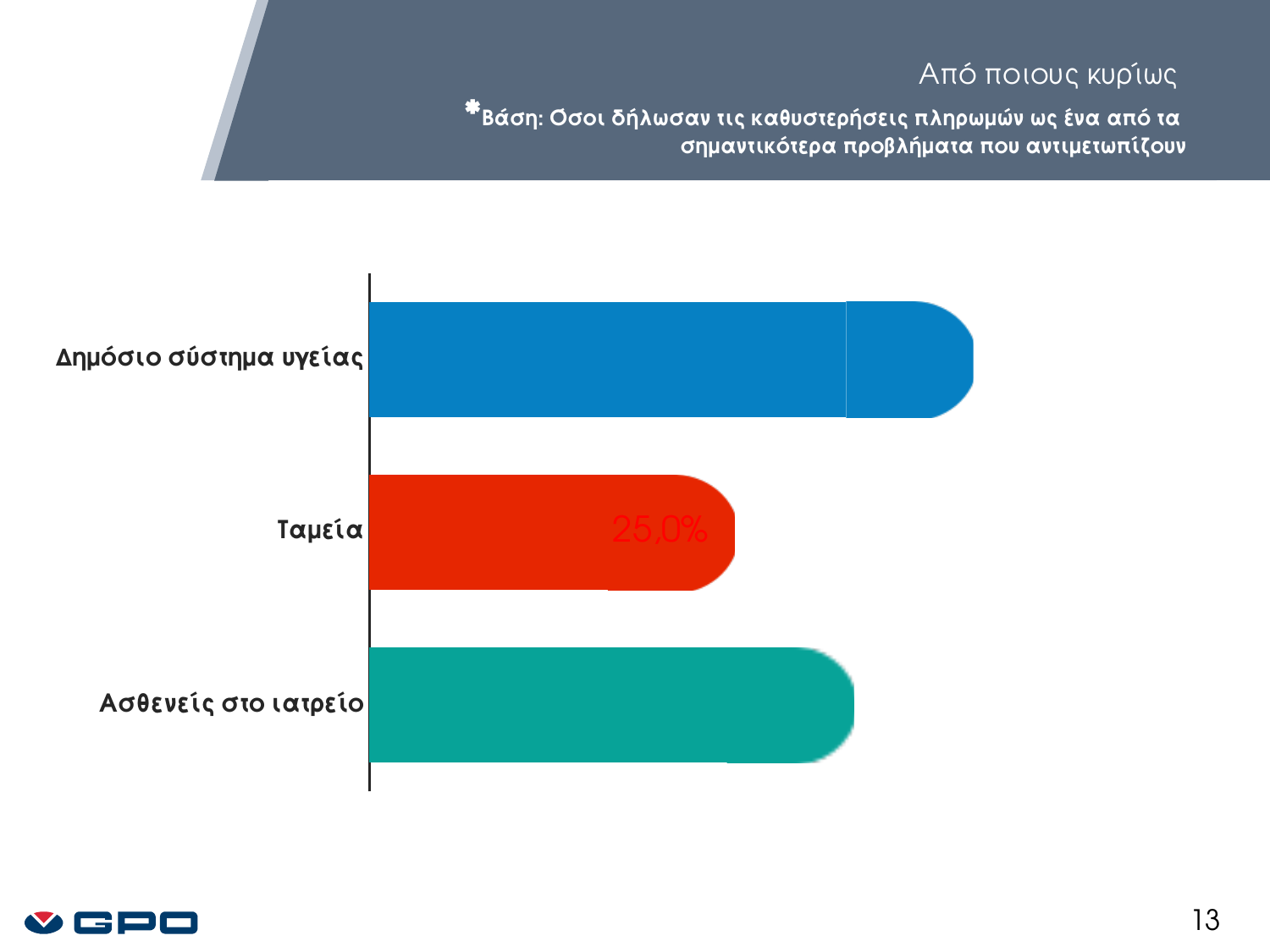

Από ποιους κυρίως
*Βάση: Όσοι δήλωσαν τις καθυστερήσεις πληρωμών ως ένα από τα
 σημαντικότερα προβλήματα που αντιμετωπίζουν

### Chart

| Category | Ναι | Σειρά 3 |
|---|---|---|
| Δημόσιο σύστημα υγείας | 0.5 | 0.13333333333333333 |
| Ταμεία | 0.25 | 0.13333333333333333 |
| Ασθενείς στο ιατρείο | 0.375 | 0.13333333333333333 |
13